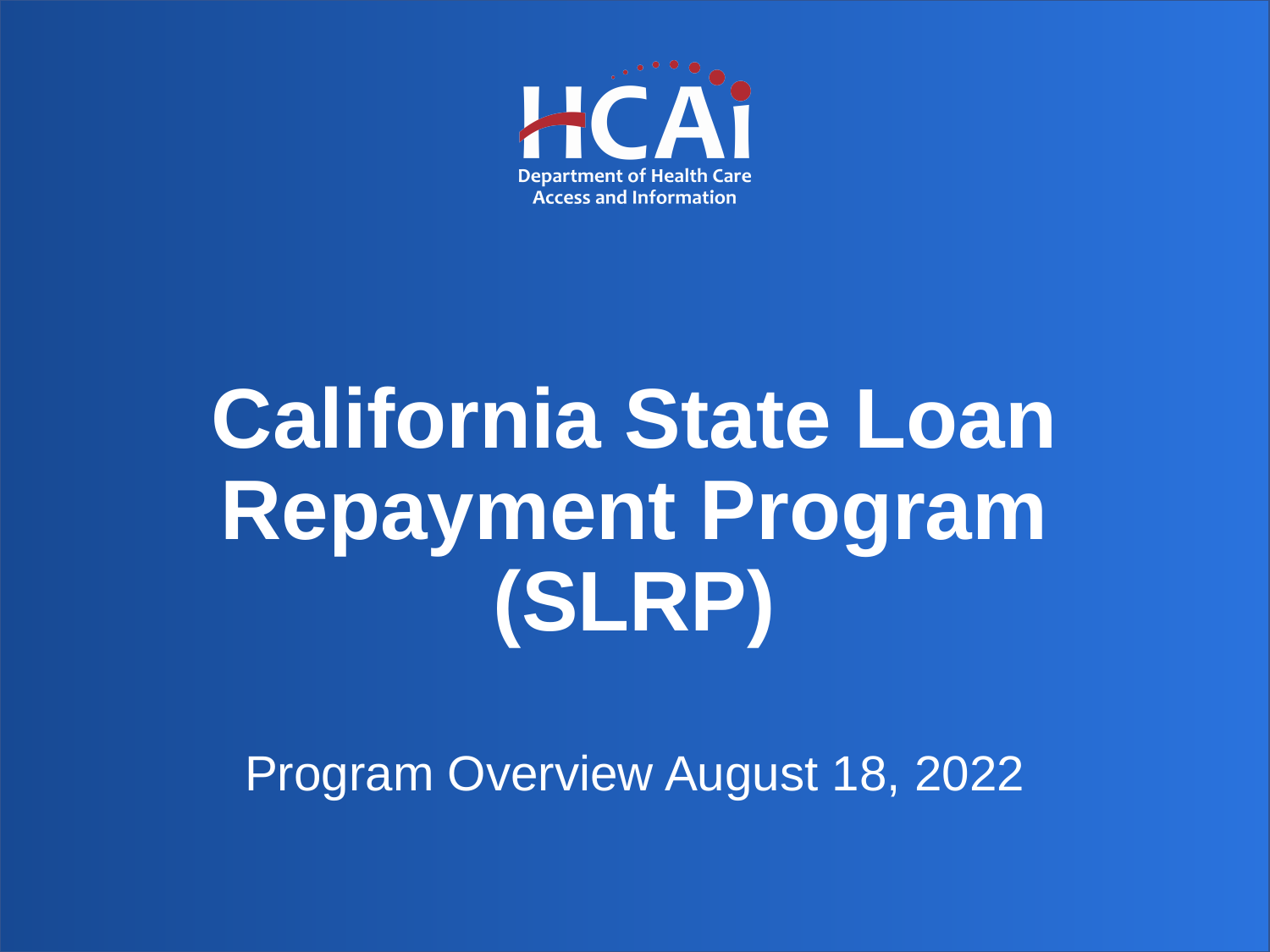

# California State Loan Repayment Program (SLRP)
Program Overview August 18, 2022